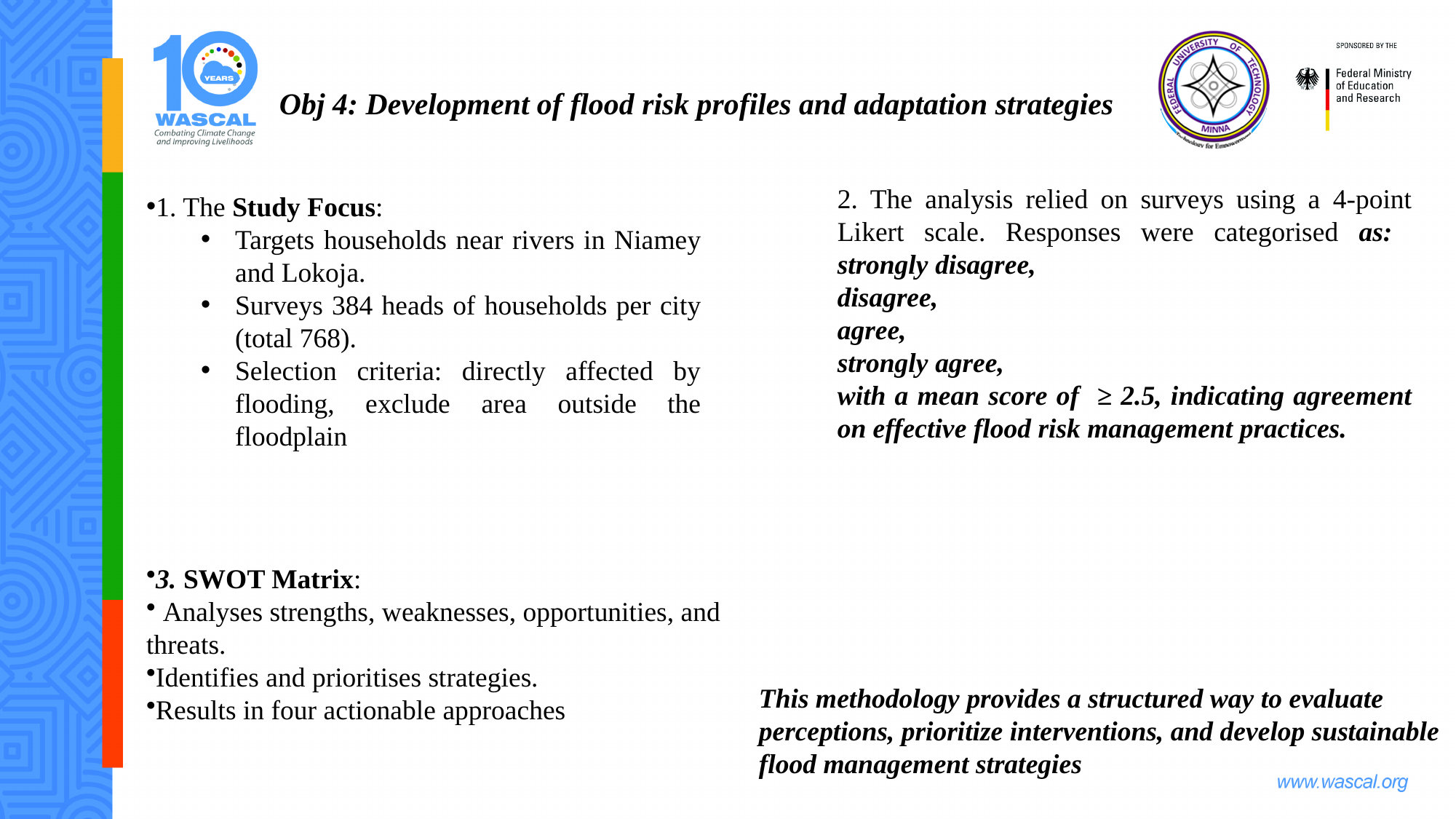

Obj 4: Development of flood risk profiles and adaptation strategies
2. The analysis relied on surveys using a 4-point Likert scale. Responses were categorised as:  strongly disagree,
disagree,
agree,
strongly agree,
with a mean score of  ≥ 2.5, indicating agreement on effective flood risk management practices.

1. The Study Focus:
Targets households near rivers in Niamey and Lokoja.
Surveys 384 heads of households per city (total 768).
Selection criteria: directly affected by flooding, exclude area outside the floodplain

3. SWOT Matrix:
 Analyses strengths, weaknesses, opportunities, and threats.
Identifies and prioritises strategies.
Results in four actionable approaches

This methodology provides a structured way to evaluate perceptions, prioritize interventions, and develop sustainable flood management strategies